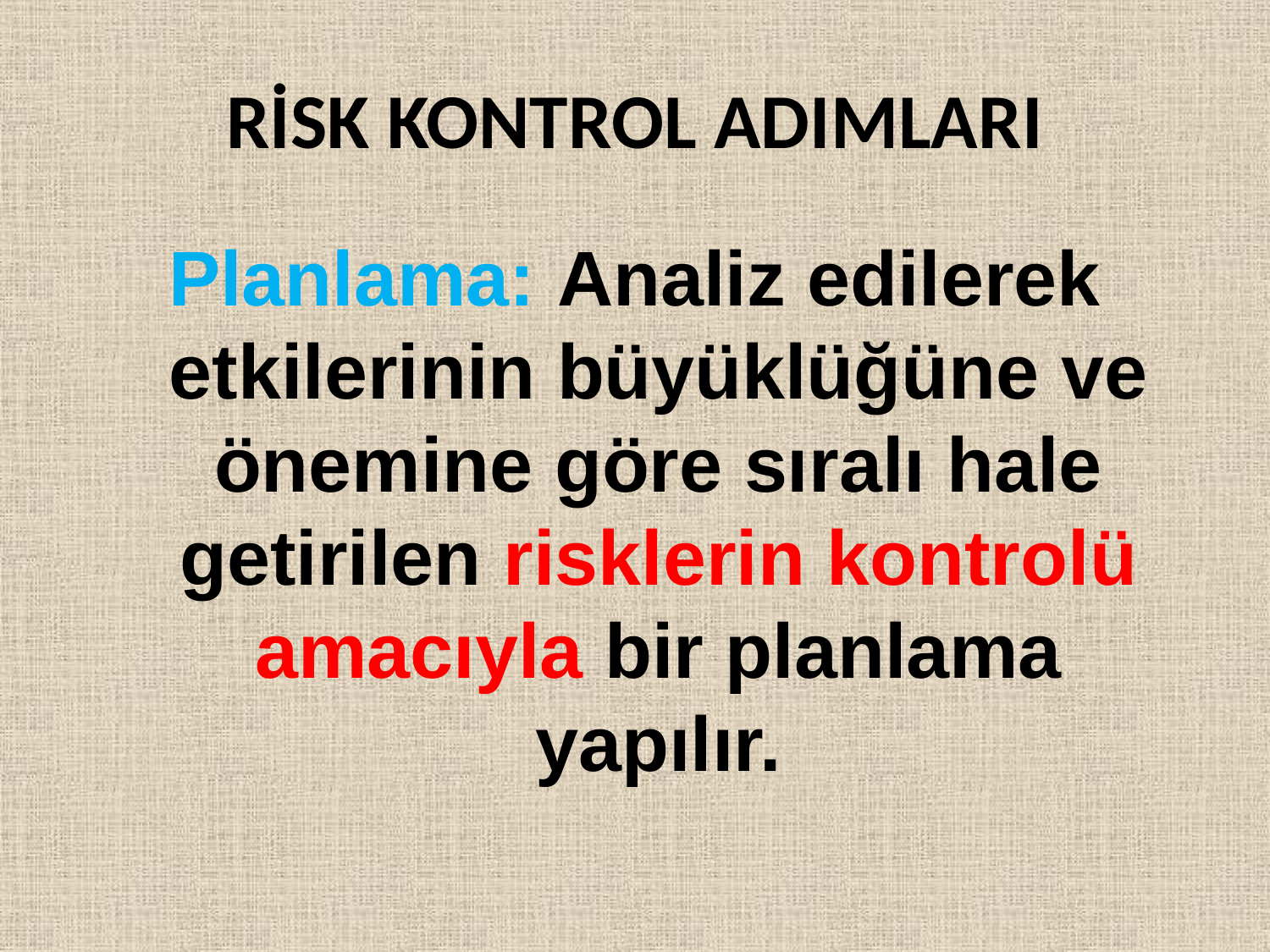

# RİSK KONTROL ADIMLARI
Planlama: Analiz edilerek etkilerinin büyüklüğüne ve önemine göre sıralı hale getirilen risklerin kontrolü amacıyla bir planlama yapılır.